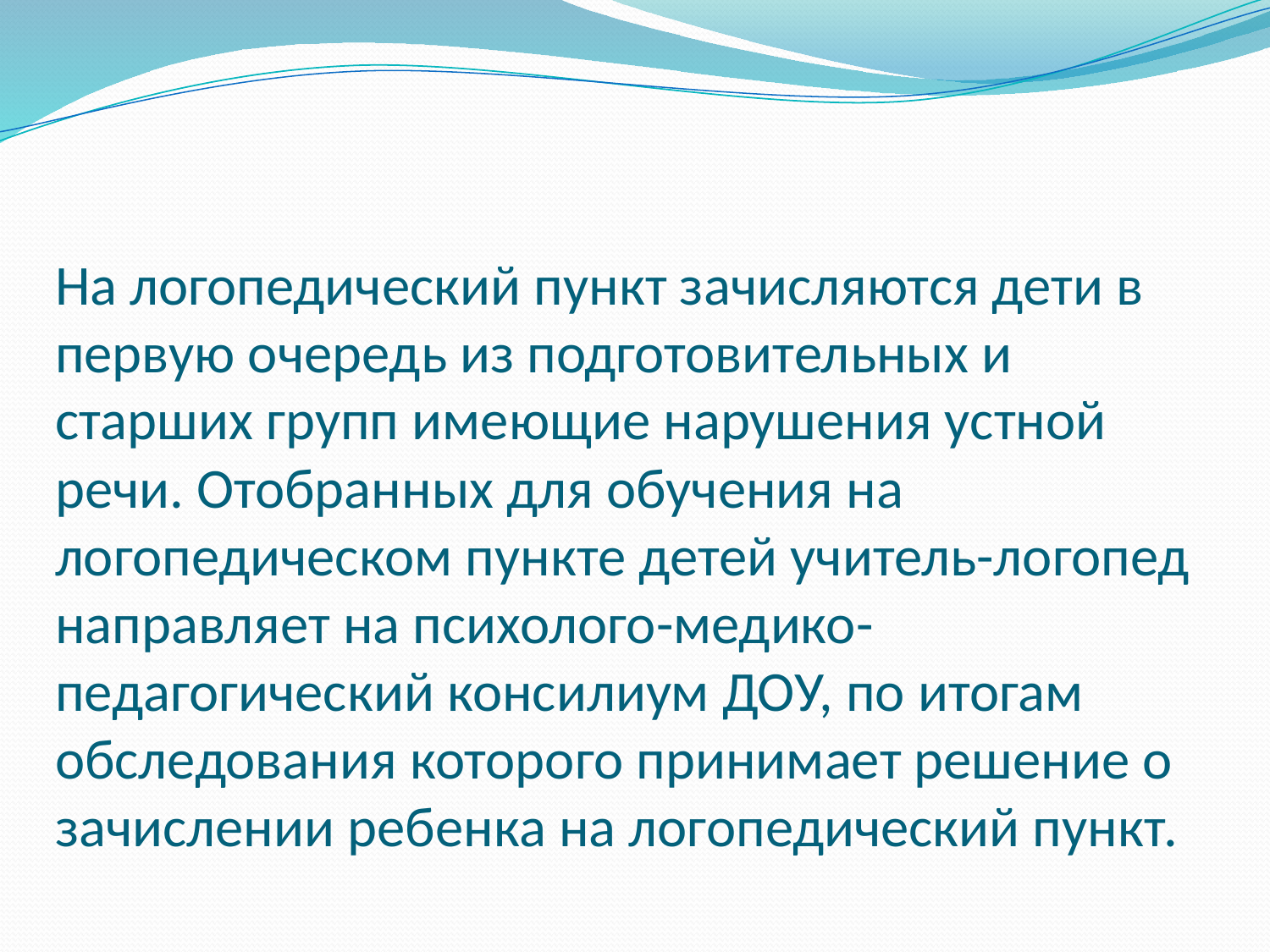

# На логопедический пункт зачисляются дети в первую очередь из подготовительных и старших групп имеющие нарушения устной речи. Отобранных для обучения на логопедическом пункте детей учитель-логопед направляет на психолого-медико-педагогический консилиум ДОУ, по итогам обследования которого принимает решение о зачислении ребенка на логопедический пункт.